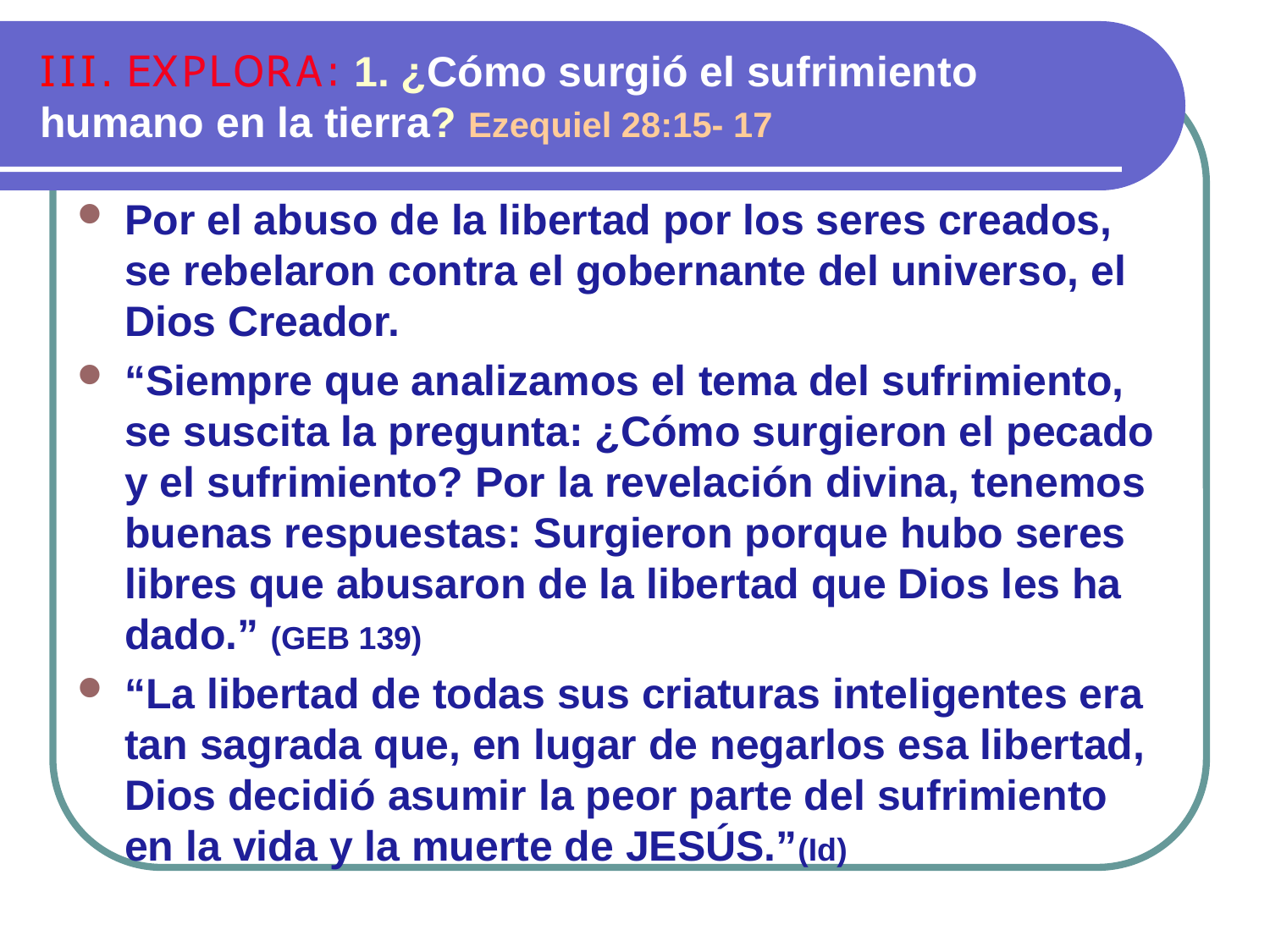

# III. EXPLORA: 1. ¿Cómo surgió el sufrimiento humano en la tierra? Ezequiel 28:15- 17
Por el abuso de la libertad por los seres creados, se rebelaron contra el gobernante del universo, el Dios Creador.
“Siempre que analizamos el tema del sufrimiento, se suscita la pregunta: ¿Cómo surgieron el pecado y el sufrimiento? Por la revelación divina, tenemos buenas respuestas: Surgieron porque hubo seres libres que abusaron de la libertad que Dios les ha dado.” (GEB 139)
“La libertad de todas sus criaturas inteligentes era tan sagrada que, en lugar de negarlos esa libertad, Dios decidió asumir la peor parte del sufrimiento en la vida y la muerte de JESÚS.”(Id)